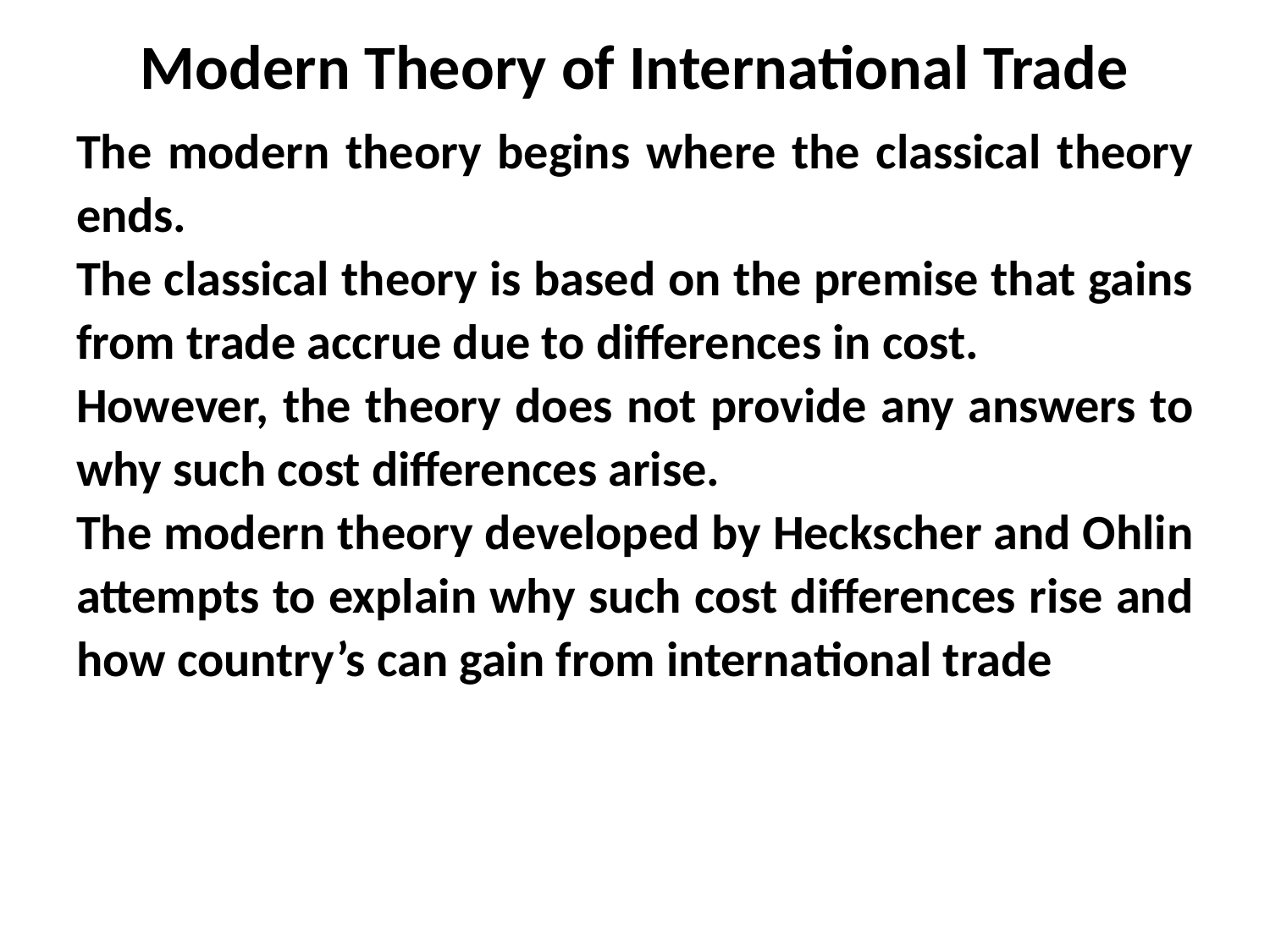

# Modern Theory of International Trade
The modern theory begins where the classical theory ends.
The classical theory is based on the premise that gains from trade accrue due to differences in cost.
However, the theory does not provide any answers to why such cost differences arise.
The modern theory developed by Heckscher and Ohlin attempts to explain why such cost differences rise and how country’s can gain from international trade